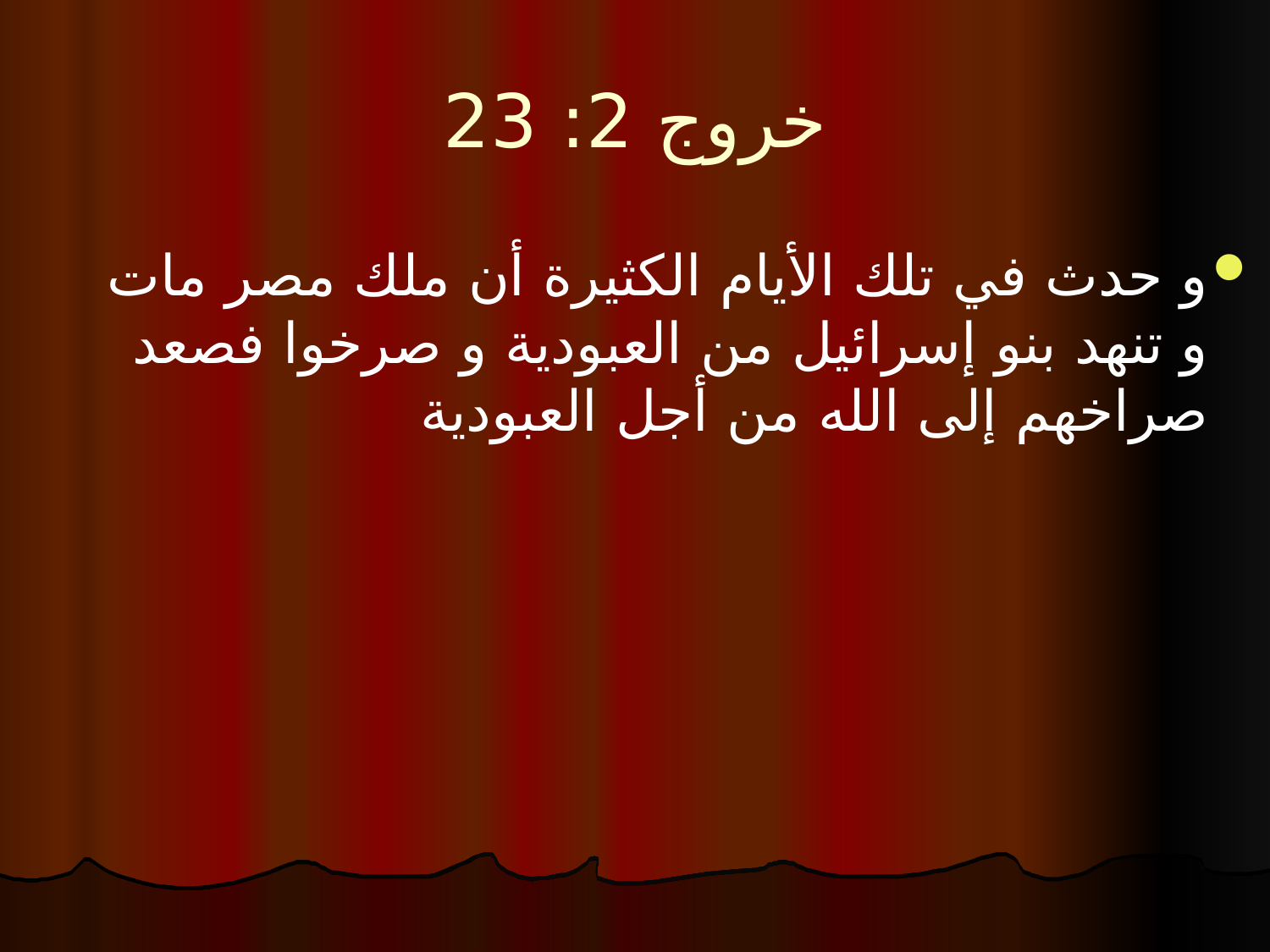

# خروج 2: 23
و حدث في تلك الأيام الكثيرة أن ملك مصر مات و تنهد بنو إسرائيل من العبودية و صرخوا فصعد صراخهم إلى الله من أجل العبودية